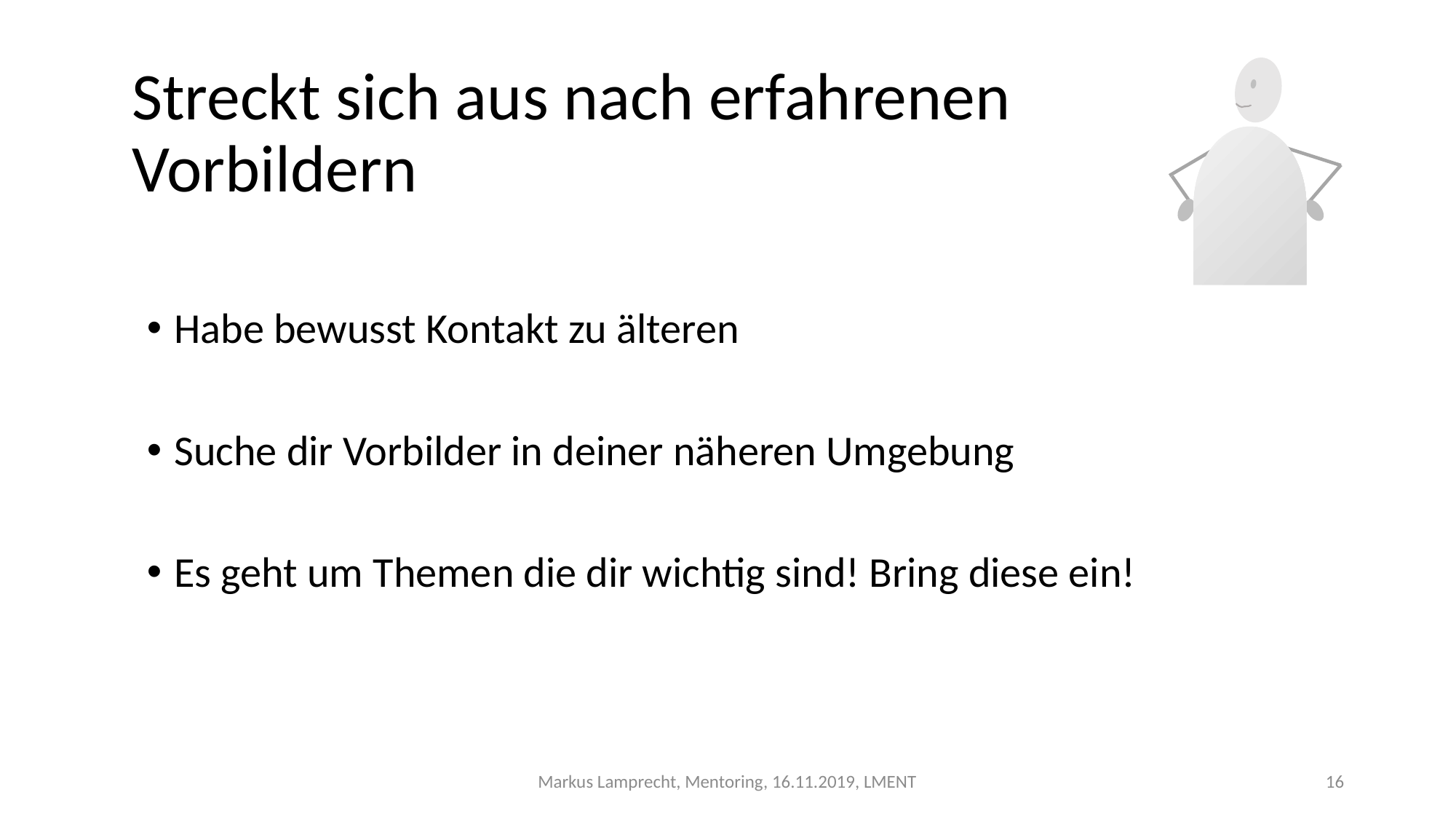

# Streckt sich aus nach erfahrenen Vorbildern

Habe bewusst Kontakt zu älteren

Suche dir Vorbilder in deiner näheren Umgebung

Es geht um Themen die dir wichtig sind! Bring diese ein!
Markus Lamprecht, Mentoring, 16.11.2019, LMENT
16